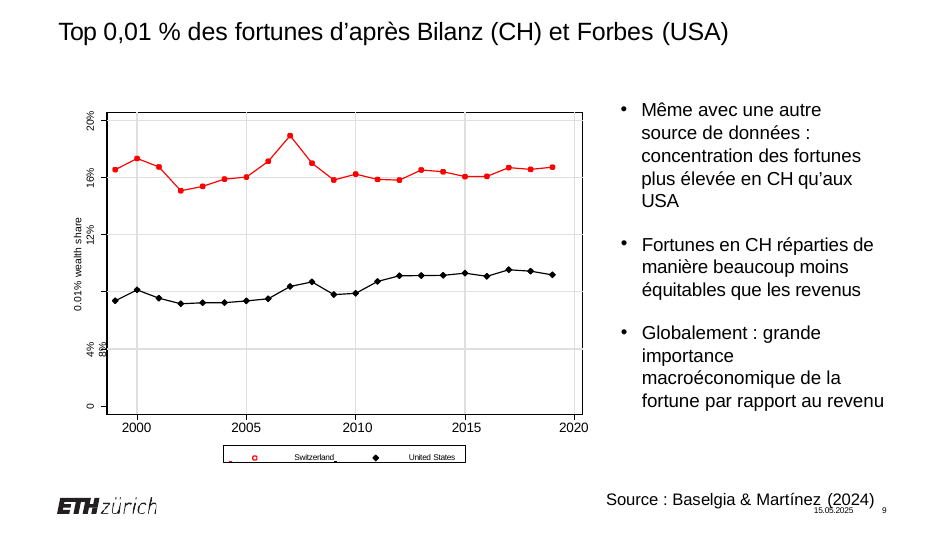

# Top 0,01 % des fortunes d’après Bilanz (CH) et Forbes (USA)
Même avec une autre source de données :  concentration des fortunes plus élevée en CH qu’aux USA
Fortunes en CH réparties de manière beaucoup moins équitables que les revenus
Globalement : grande importance macroéconomique de la fortune par rapport au revenu
20%

16%

0.01% wealth share
12%

4%	8%

0

2000
2005	2010	2015
2020
 	   Switzerland 	United States

Source : Baselgia & Martínez (2024)

15.05.2025	9